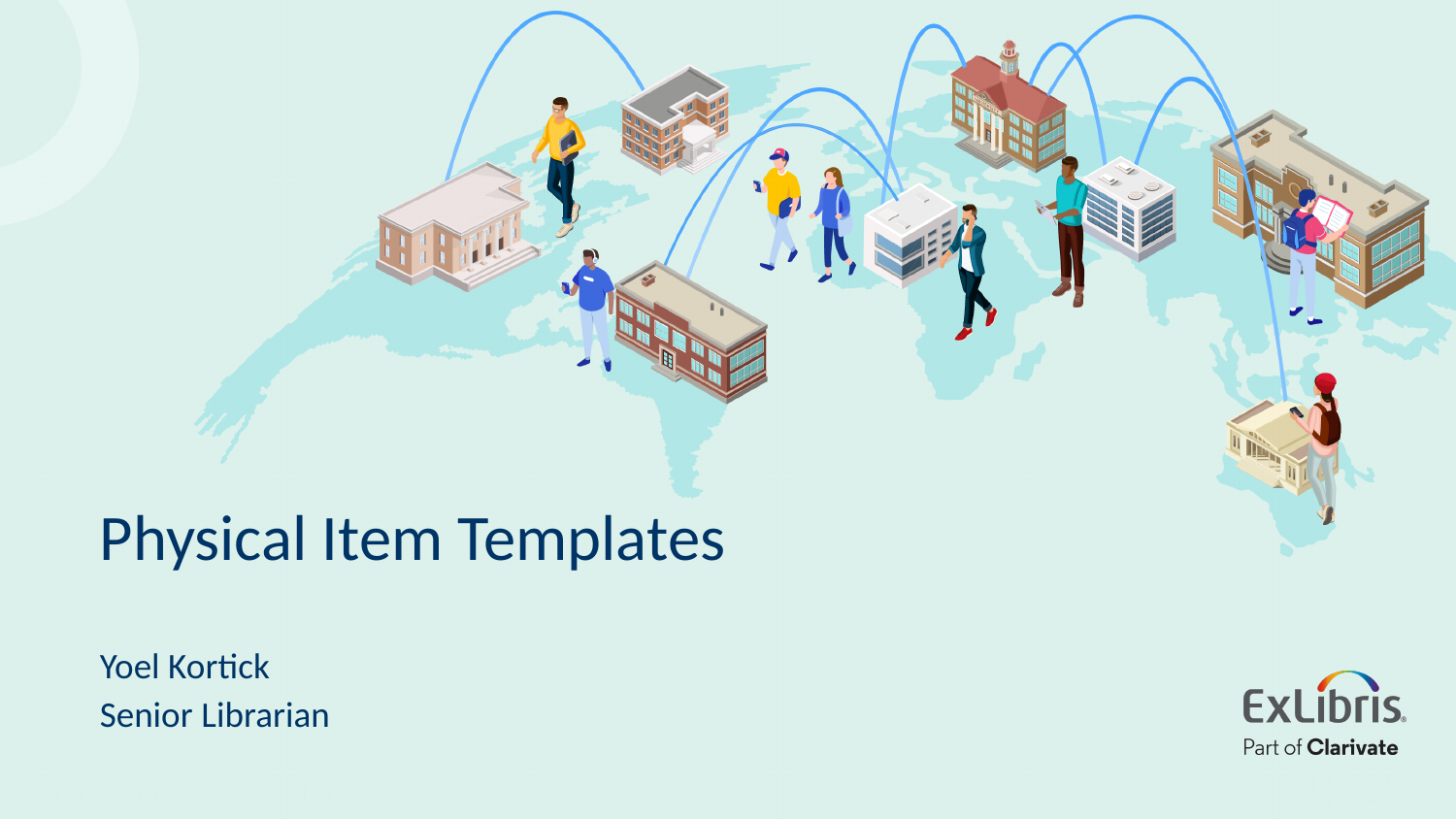

# Physical Item Templates
Yoel Kortick
Senior Librarian